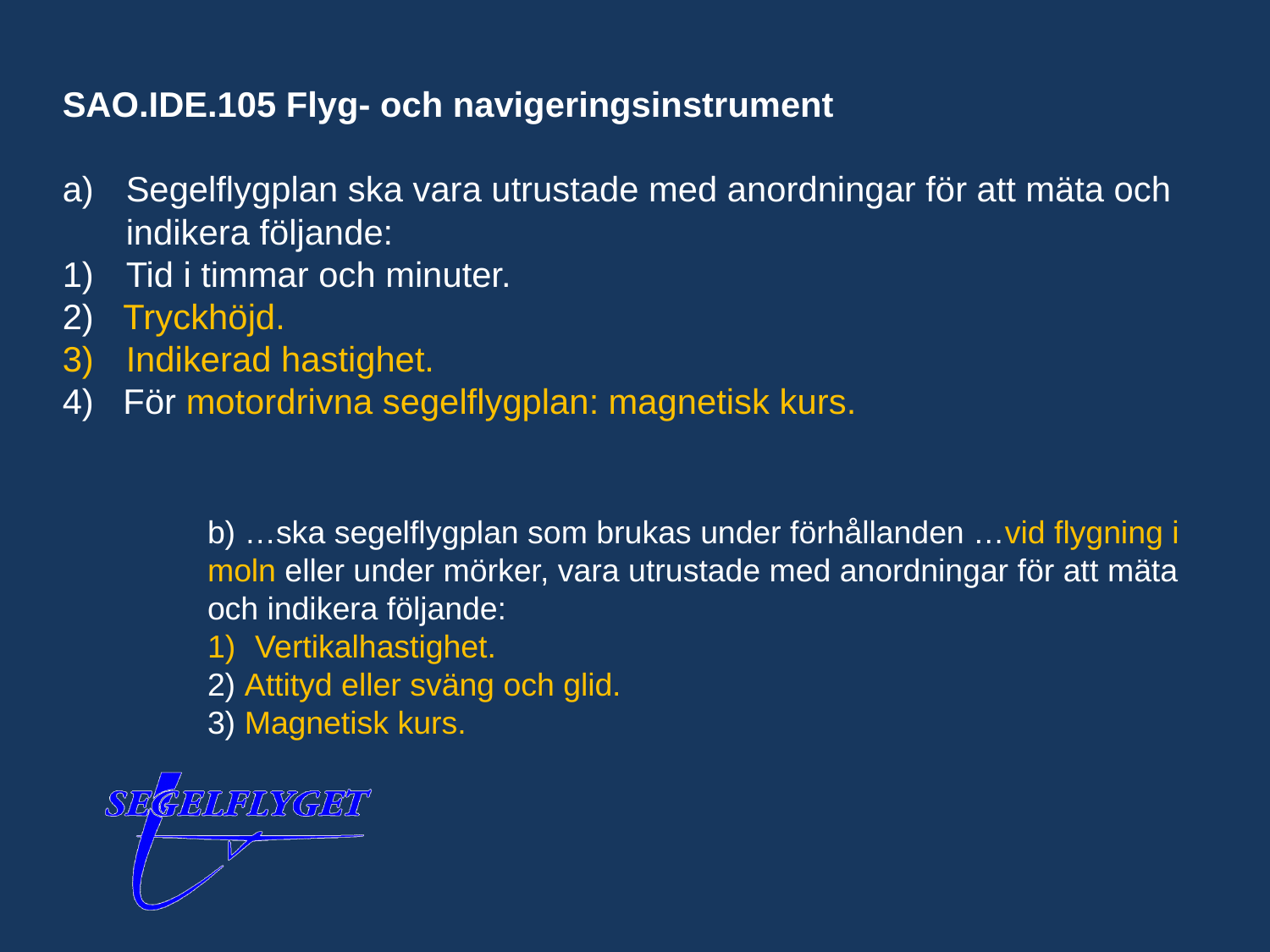

SAO.IDE.105 Flyg- och navigeringsinstrument

Segelflygplan ska vara utrustade med anordningar för att mäta och indikera följande:
Tid i timmar och minuter.
2)   Tryckhöjd.
Indikerad hastighet.
4)   För motordrivna segelflygplan: magnetisk kurs.
b) …ska segelflygplan som brukas under förhållanden …vid flygning i moln eller under mörker, vara utrustade med anordningar för att mäta och indikera följande:
Vertikalhastighet.
2) Attityd eller sväng och glid.
3) Magnetisk kurs.